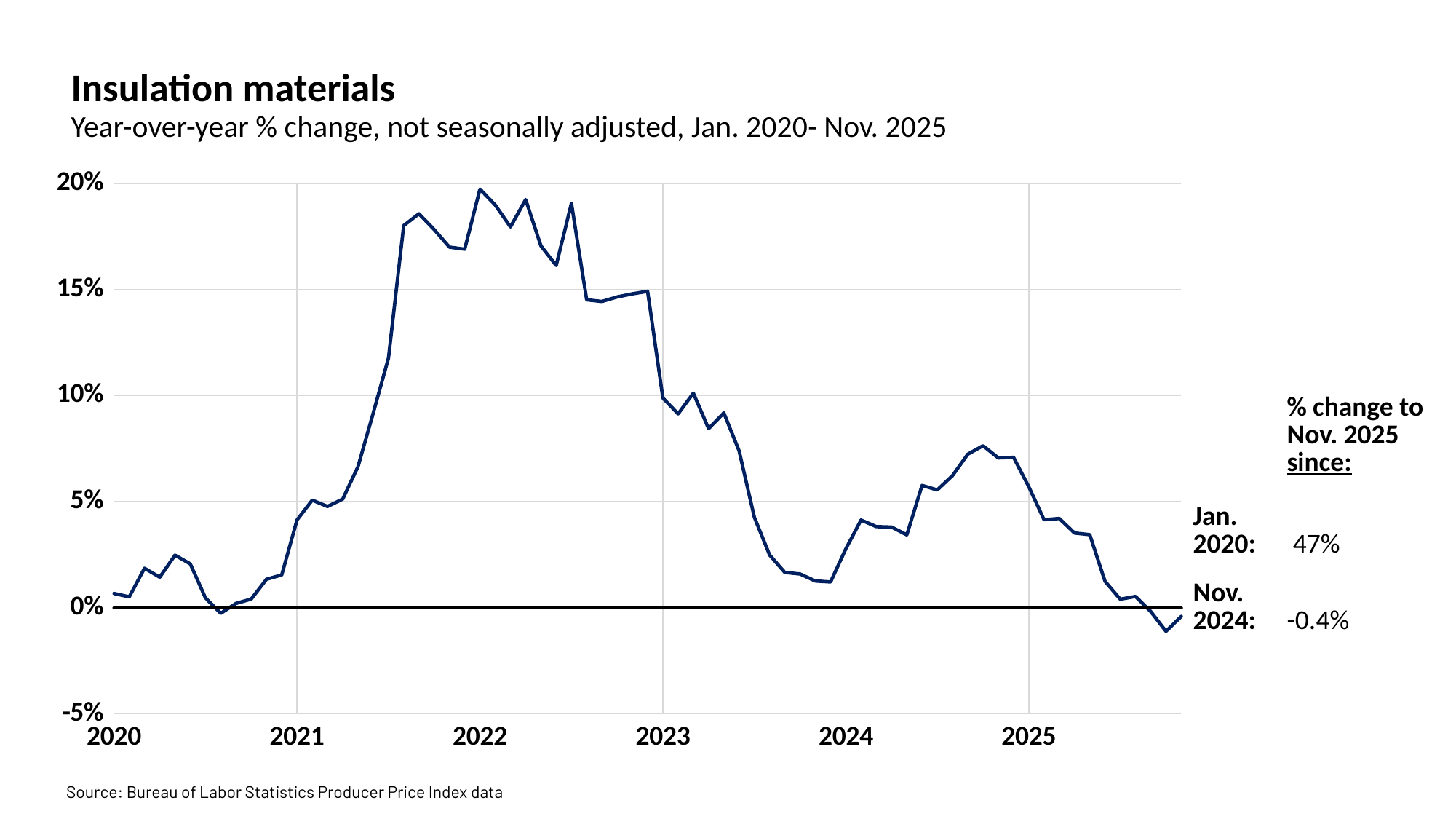

Insulation materials
Year-over-year % change, not seasonally adjusted, Jan. 2020- Nov. 2025

### Chart

| Category | Insulation and materials | Column1 |
|---|---|---|
| 43831 | 0.0067708333333333925 | 0.0 |
| 43862 | 0.005154639175257732 | 0.0 |
| 43891 | 0.018643190056965273 | 0.0 |
| 43922 | 0.014418125643666383 | 0.0 |
| 43952 | 0.024806201550387656 | 0.0 |
| 43983 | 0.020703933747412008 | 0.0 |
| 44013 | 0.004660797514241356 | 0.0 |
| 44044 | -0.0025799793601651187 | 0.0 |
| 44075 | 0.002071465561885063 | 0.0 |
| 44105 | 0.004140786749482461 | 0.0 |
| 44136 | 0.013457556935817924 | 0.0 |
| 44166 | 0.015503875968992248 | 0.0 |
| 44197 | 0.04138644593895499 | 0.0 |
| 44228 | 0.050769230769230796 | 0.0 |
| 44256 | 0.04778851042196241 | 0.0 |
| 44287 | 0.051269035532994896 | 0.0 |
| 44317 | 0.06656580937972763 | 0.0 |
| 44348 | 0.0917849898580123 | 0.0 |
| 44378 | 0.1177371134020619 | 0.0 |
| 44409 | 0.18023279875840661 | 0.0 |
| 44440 | 0.18577777777777782 | 0.0 |
| 44470 | 0.1783402061855671 | 0.0 |
| 44501 | 0.1700715015321756 | 0.0 |
| 44531 | 0.16910941475826965 | 0.0 |
| 44562 | 0.19742175856929947 | 0.0 |
| 44593 | 0.18994143484626638 | 0.0 |
| 44621 | 0.17959243085880647 | 0.0 |
| 44652 | 0.19247706422018346 | 0.0 |
| 44682 | 0.17067612293144213 | 0.0 |
| 44713 | 0.16142591732466324 | 0.0 |
| 44743 | 0.1907019428982525 | 0.0 |
| 44774 | 0.1452272518070124 | 0.0 |
| 44805 | 0.1444597468707506 | 0.0 |
| 44835 | 0.14657171103859162 | 0.0 |
| 44866 | 0.1480314273243126 | 0.0 |
| 44896 | 0.14923605972228277 | 0.0 |
| 44927 | 0.0989541198385336 | 0.0 |
| 44958 | 0.09146539031002512 | 0.0 |
| 44986 | 0.10122411708087567 | 0.0 |
| 45017 | 0.08451097739733254 | 0.0 |
| 45047 | 0.09189492645336386 | 0.0 |
| 45078 | 0.07400771830197345 | 0.0 |
| 45108 | 0.042708361574481275 | 0.0 |
| 45139 | 0.024905175086404555 | 0.0 |
| 45170 | 0.016672125029513186 | 0.0 |
| 45200 | 0.01594023746299178 | 0.0 |
| 45231 | 0.012634308439854833 | 0.0 |
| 45261 | 0.01220389827812154 | 0.0 |
| 45292 | 0.02783010498578677 | 0.0 |
| 45323 | 0.04138358635202156 | 0.0 |
| 45352 | 0.03828210501152298 | 0.0 |
| 45383 | 0.03807223157713928 | 0.0 |
| 45413 | 0.03439232701192155 | 0.0 |
| 45444 | 0.05770383637236984 | 0.0 |
| 45474 | 0.05556793700319433 | 0.0 |
| 45505 | 0.06233521797907224 | 0.0 |
| 45536 | 0.07243081671486166 | 0.0 |
| 45566 | 0.07642273980216471 | 0.0 |
| 45597 | 0.07069990275478054 | 0.0 |
| 45627 | 0.07096349294256761 | 0.0 |
| 45658 | 0.05709878243622939 | 0.0 |
| 45689 | 0.0415648804003854 | 0.0 |
| 45717 | 0.042108557696458784 | 0.0 |
| 45748 | 0.03526957522569522 | 0.0 |
| 45778 | 0.03447536018365887 | 0.0 |
| 45809 | 0.012511529335558338 | 0.0 |
| 45839 | 0.00405728763459786 | 0.0 |
| 45870 | 0.0053749077231342365 | 0.0 |
| 45901 | -0.0017463649413745287 | 0.0 |
| 45931 | -0.011073432135979158 | 0.0 |
| 45962 | -0.004046751552598991 | 0.0 |
|  | % change to Nov. 2025 since: |
| --- | --- |
| Jan. 2020: | 47% |
| Nov. 2024: | -0.4% |
Source: Bureau of Labor Statistics Producer Price Index data